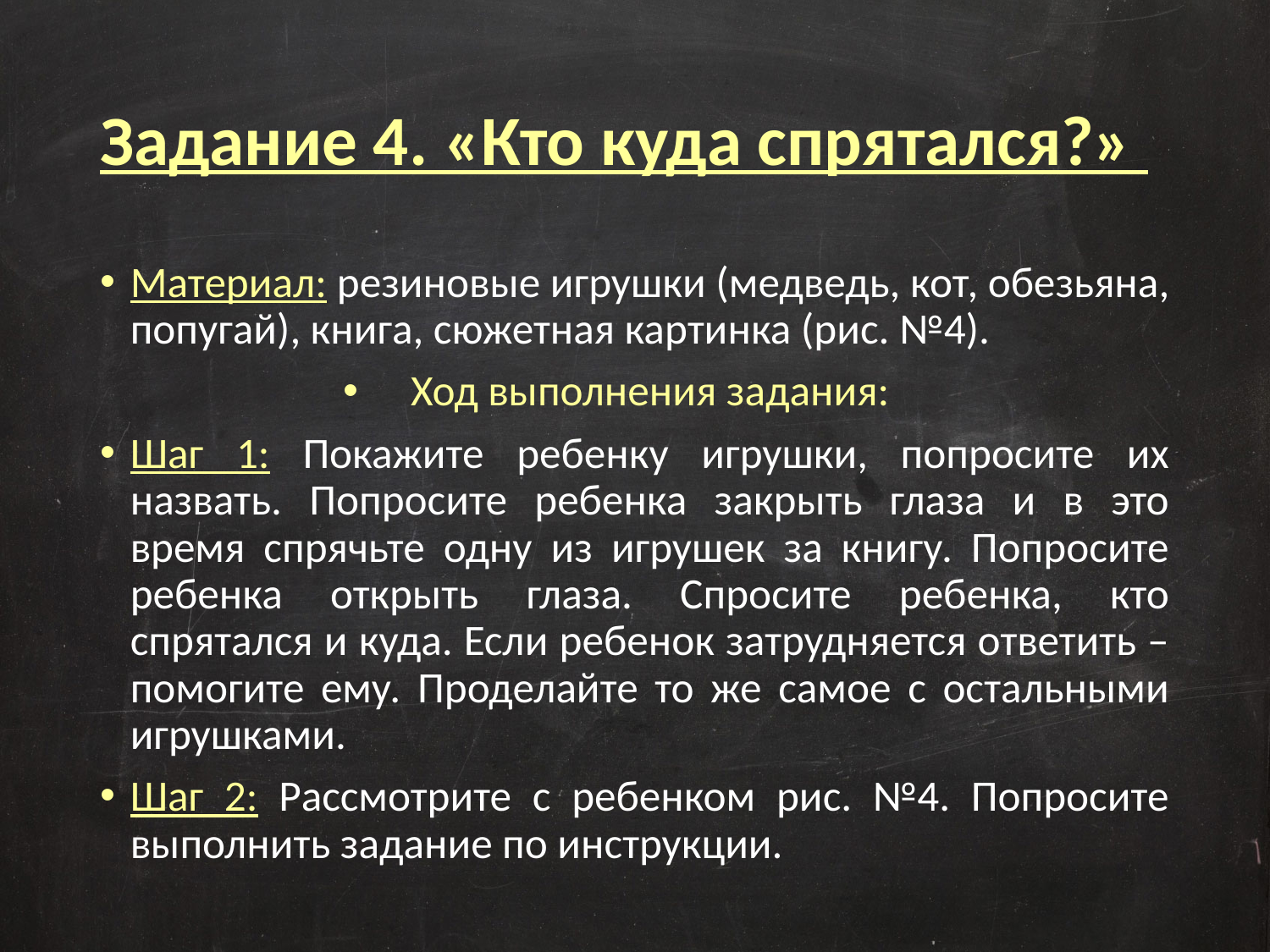

# Задание 4. «Кто куда спрятался?»
Материал: резиновые игрушки (медведь, кот, обезьяна, попугай), книга, сюжетная картинка (рис. №4).
Ход выполнения задания:
Шаг 1: Покажите ребенку игрушки, попросите их назвать. Попросите ребенка закрыть глаза и в это время спрячьте одну из игрушек за книгу. Попросите ребенка открыть глаза. Спросите ребенка, кто спрятался и куда. Если ребенок затрудняется ответить – помогите ему. Проделайте то же самое с остальными игрушками.
Шаг 2: Рассмотрите с ребенком рис. №4. Попросите выполнить задание по инструкции.